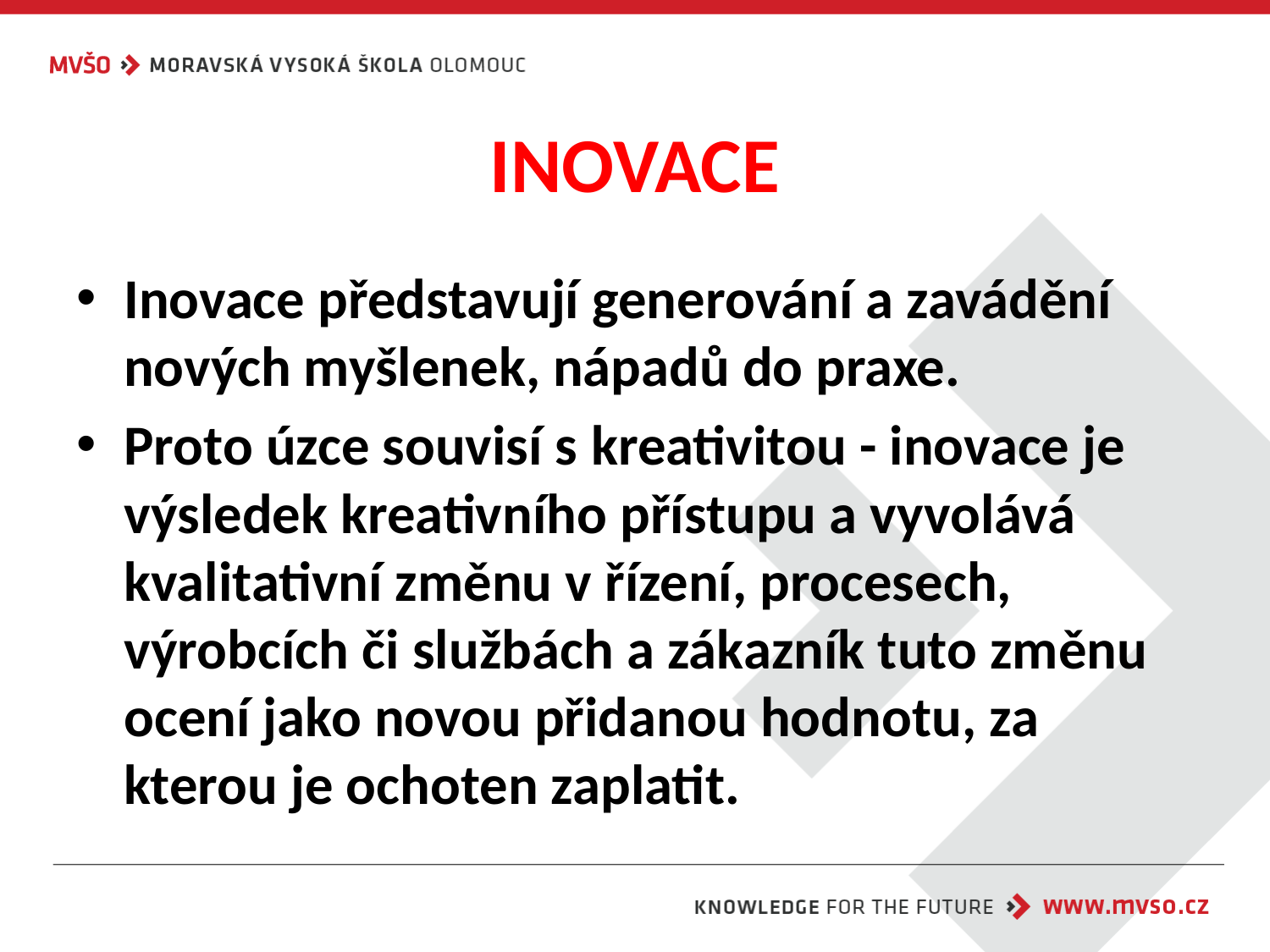

# INOVACE
Inovace představují generování a zavádění nových myšlenek, nápadů do praxe.
Proto úzce souvisí s kreativitou - inovace je výsledek kreativního přístupu a vyvolává kvalitativní změnu v řízení, procesech, výrobcích či službách a zákazník tuto změnu ocení jako novou přidanou hodnotu, za kterou je ochoten zaplatit.